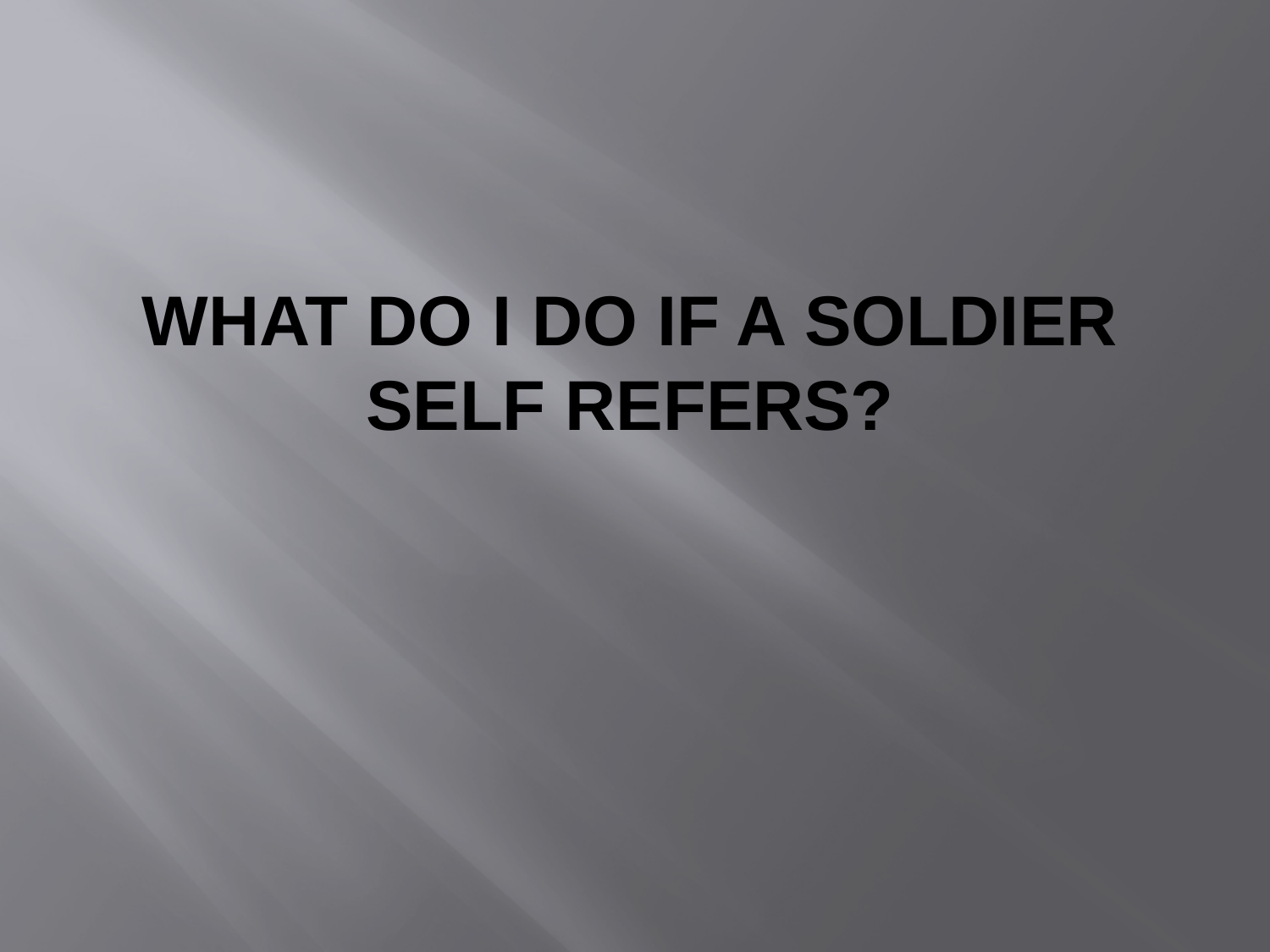

# WHAT DO I DO IF A SOLDIER SELF REFERS?